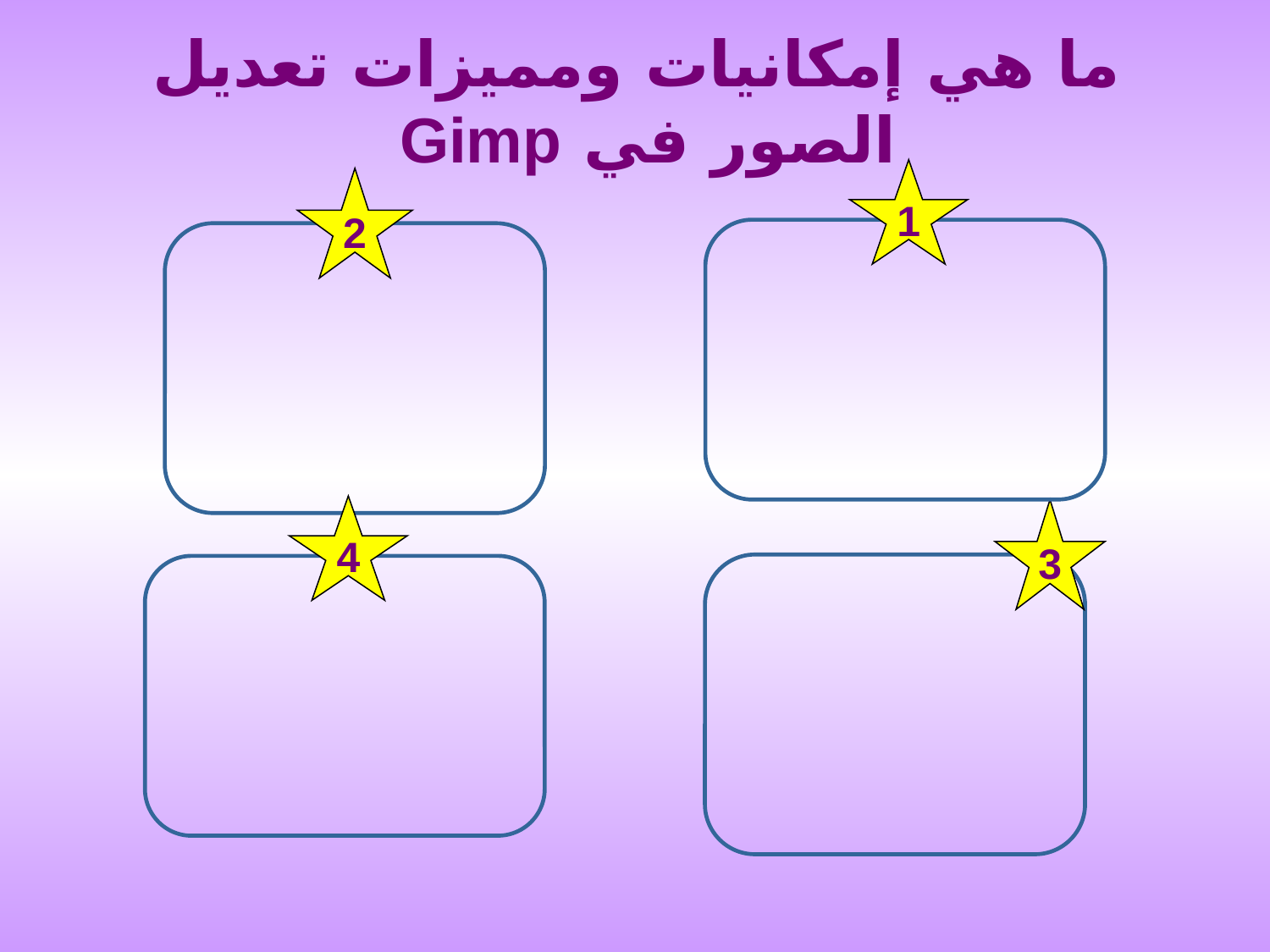

ما هي إمكانيات ومميزات تعديل الصور في Gimp
1

2

4

3